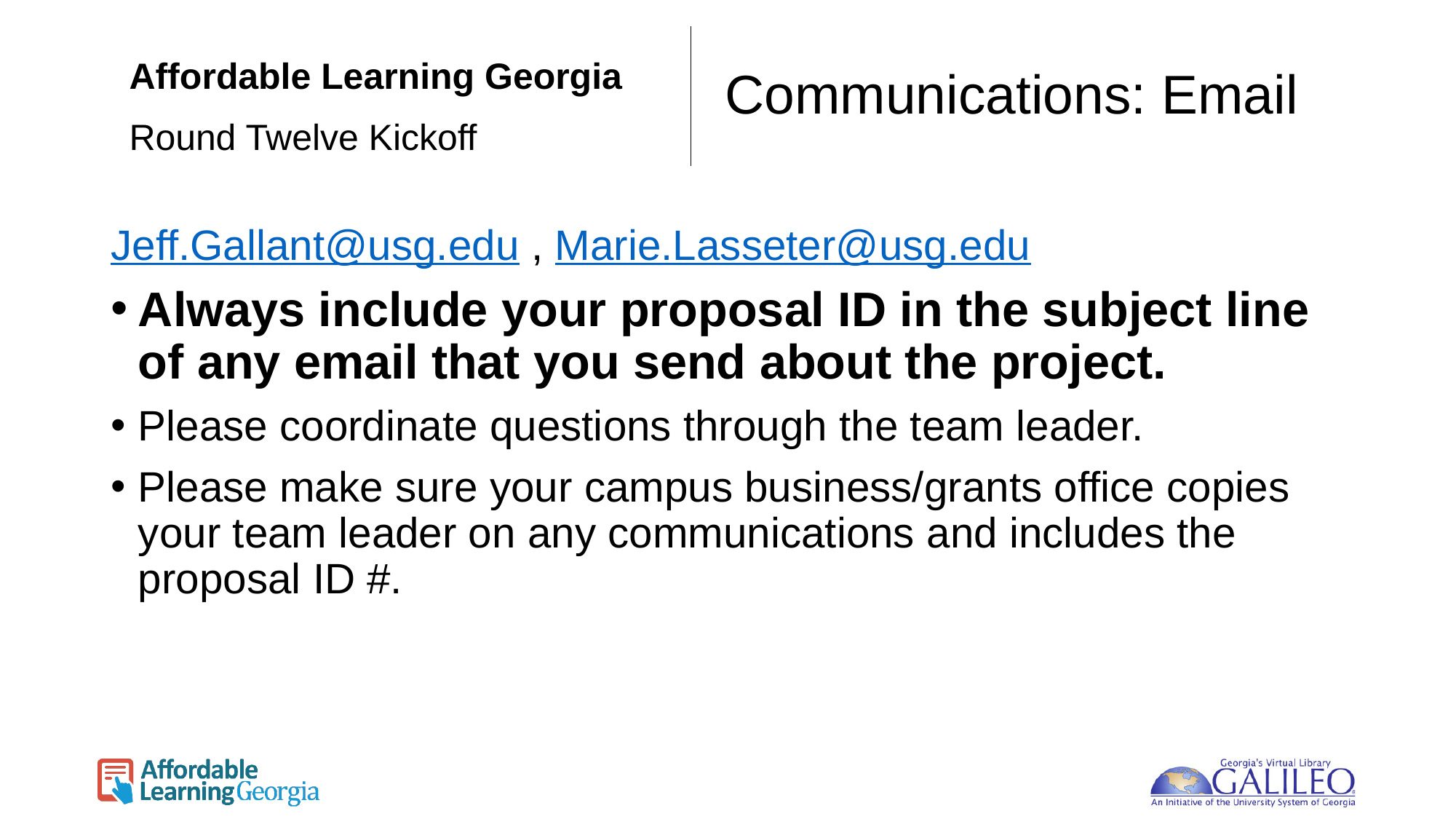

Affordable Learning Georgia
# Communications: Email

Round Twelve Kickoff
Jeff.Gallant@usg.edu , Marie.Lasseter@usg.edu
Always include your proposal ID in the subject line of any email that you send about the project.
Please coordinate questions through the team leader.
Please make sure your campus business/grants office copies your team leader on any communications and includes the proposal ID #.